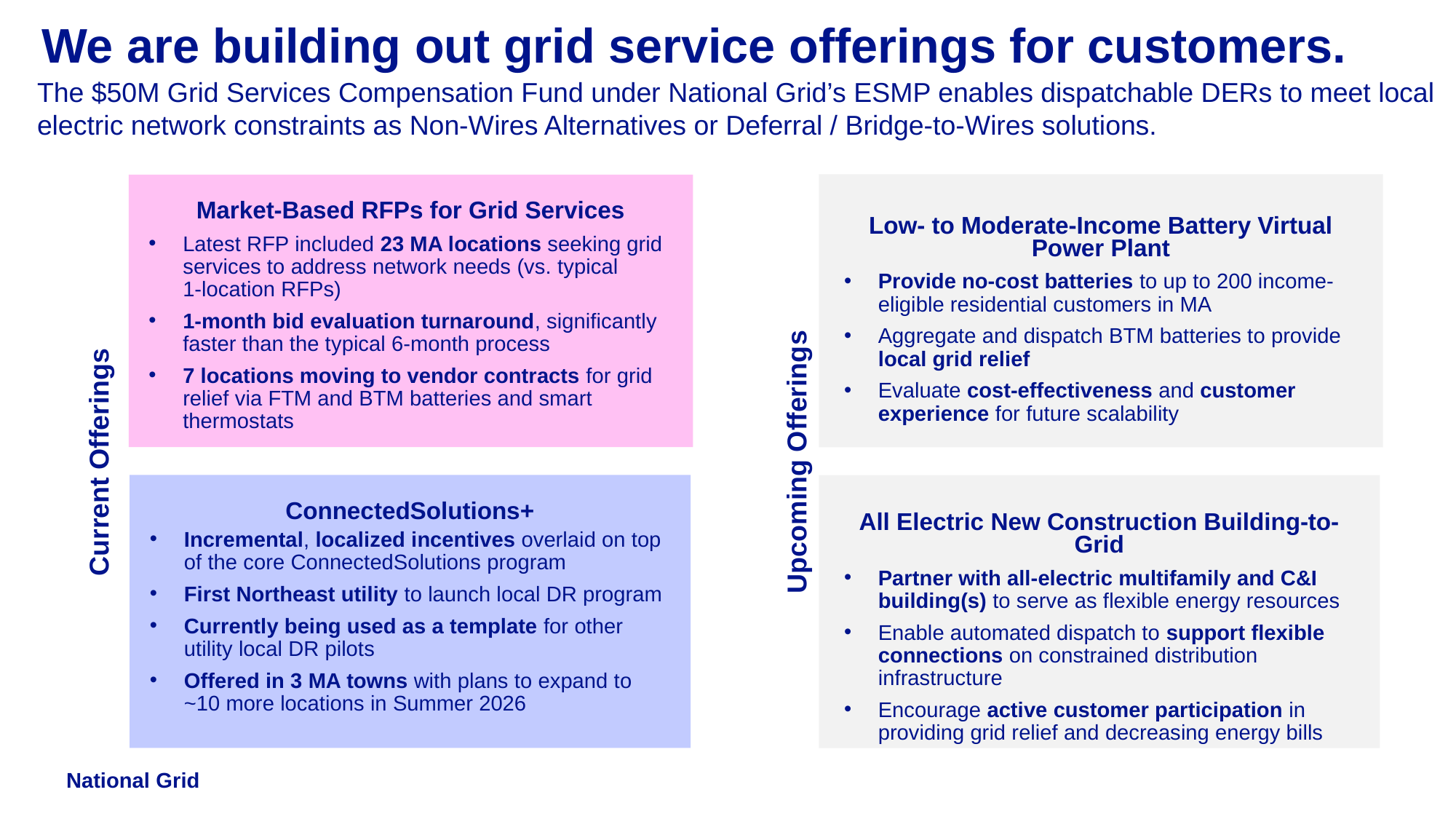

We are building out grid service offerings for customers.
The $50M Grid Services Compensation Fund under National Grid’s ESMP enables dispatchable DERs to meet local electric network constraints as Non-Wires Alternatives or Deferral / Bridge-to-Wires solutions.

Low- to Moderate-Income Battery Virtual Power Plant
Provide no-cost batteries to up to 200 income-eligible residential customers in MA
Aggregate and dispatch BTM batteries to provide local grid relief
Evaluate cost-effectiveness and customer experience for future scalability

Market-Based RFPs for Grid Services
Latest RFP included 23 MA locations seeking grid services to address network needs (vs. typical 1‑location RFPs)
1‑month bid evaluation turnaround, significantly faster than the typical 6‑month process
7 locations moving to vendor contracts for grid relief via FTM and BTM batteries and smart thermostats
Current Offerings
Upcoming Offerings

ConnectedSolutions+
Incremental, localized incentives overlaid on top of the core ConnectedSolutions program
First Northeast utility to launch local DR program
Currently being used as a template for other utility local DR pilots
Offered in 3 MA towns with plans to expand to ~10 more locations in Summer 2026

All Electric New Construction Building-to-Grid
Partner with all-electric multifamily and C&I building(s) to serve as flexible energy resources
Enable automated dispatch to support flexible connections on constrained distribution infrastructure​
Encourage active customer participation in providing grid relief and decreasing energy bills

Future Outcomes